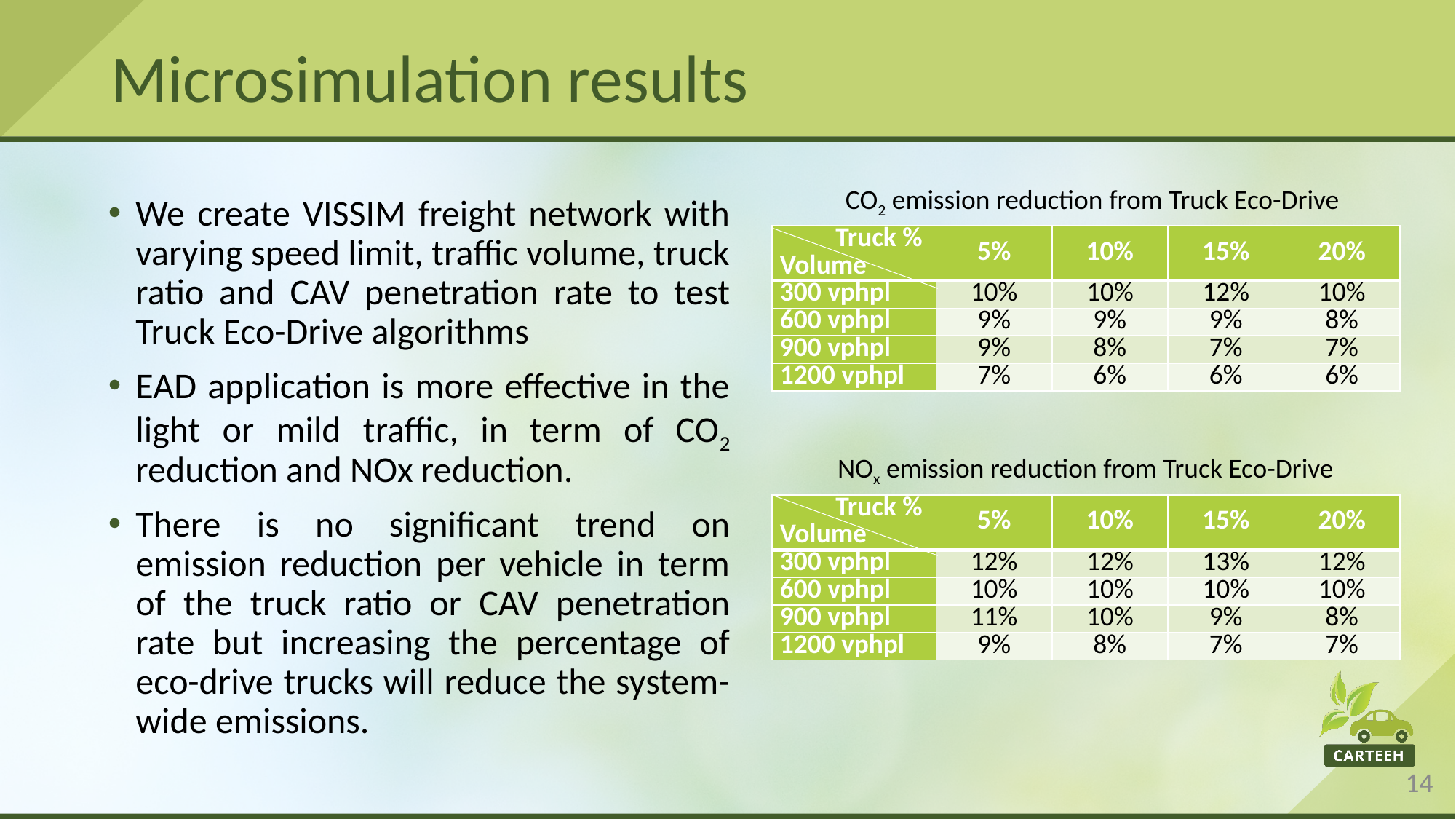

# Microsimulation results
CO2 emission reduction from Truck Eco-Drive
We create VISSIM freight network with varying speed limit, traffic volume, truck ratio and CAV penetration rate to test Truck Eco-Drive algorithms
EAD application is more effective in the light or mild traffic, in term of CO2 reduction and NOx reduction.
There is no significant trend on emission reduction per vehicle in term of the truck ratio or CAV penetration rate but increasing the percentage of eco-drive trucks will reduce the system-wide emissions.
| Truck % Volume | 5% | 10% | 15% | 20% |
| --- | --- | --- | --- | --- |
| 300 vphpl | 10% | 10% | 12% | 10% |
| 600 vphpl | 9% | 9% | 9% | 8% |
| 900 vphpl | 9% | 8% | 7% | 7% |
| 1200 vphpl | 7% | 6% | 6% | 6% |
NOx emission reduction from Truck Eco-Drive
| Truck % Volume | 5% | 10% | 15% | 20% |
| --- | --- | --- | --- | --- |
| 300 vphpl | 12% | 12% | 13% | 12% |
| 600 vphpl | 10% | 10% | 10% | 10% |
| 900 vphpl | 11% | 10% | 9% | 8% |
| 1200 vphpl | 9% | 8% | 7% | 7% |